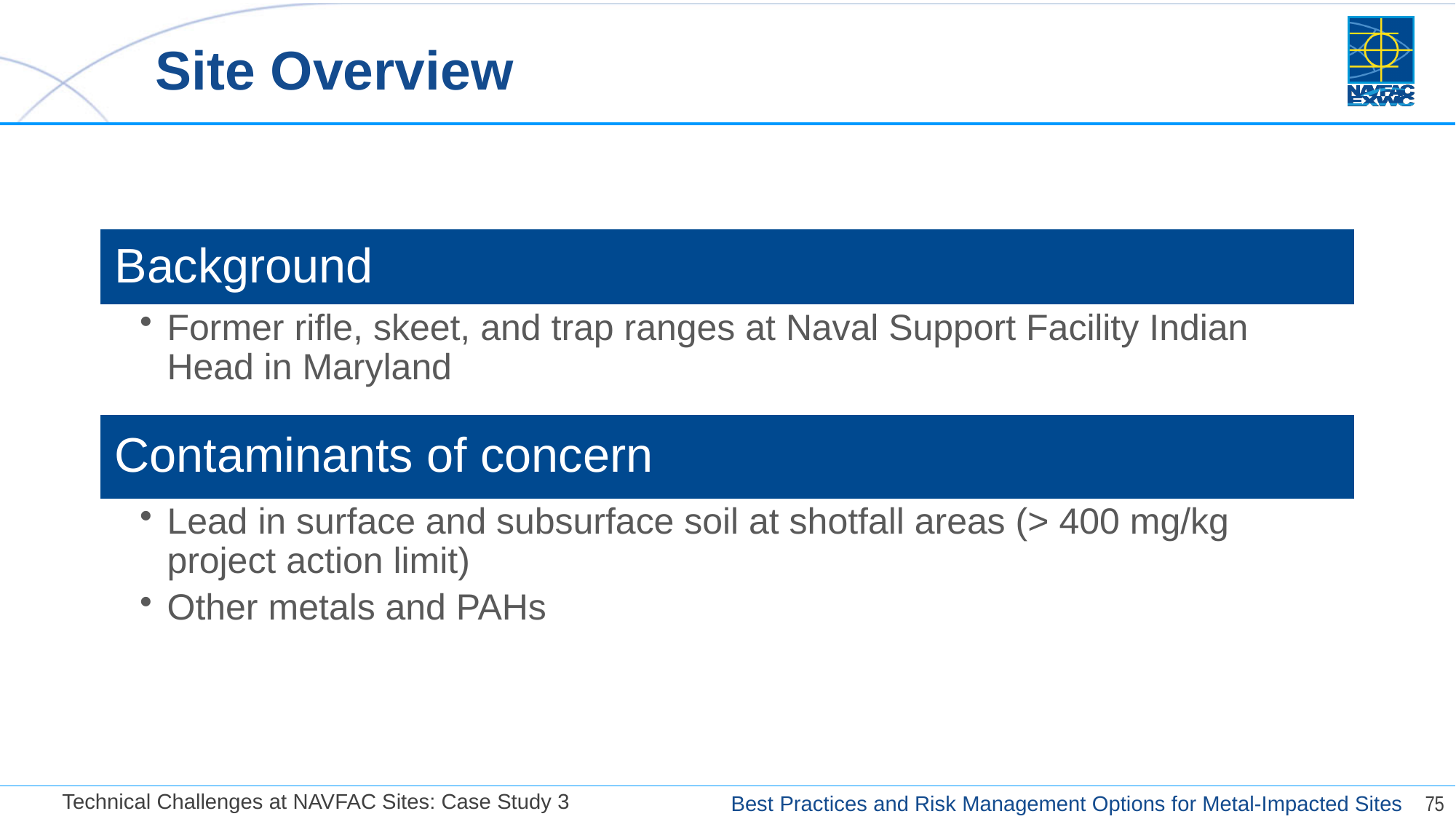

# Site Overview
Background
Former rifle, skeet, and trap ranges at Naval Support Facility Indian Head in Maryland
Contaminants of concern
Lead in surface and subsurface soil at shotfall areas (> 400 mg/kg project action limit)
Other metals and PAHs
Technical Challenges at NAVFAC Sites: Case Study 3
75